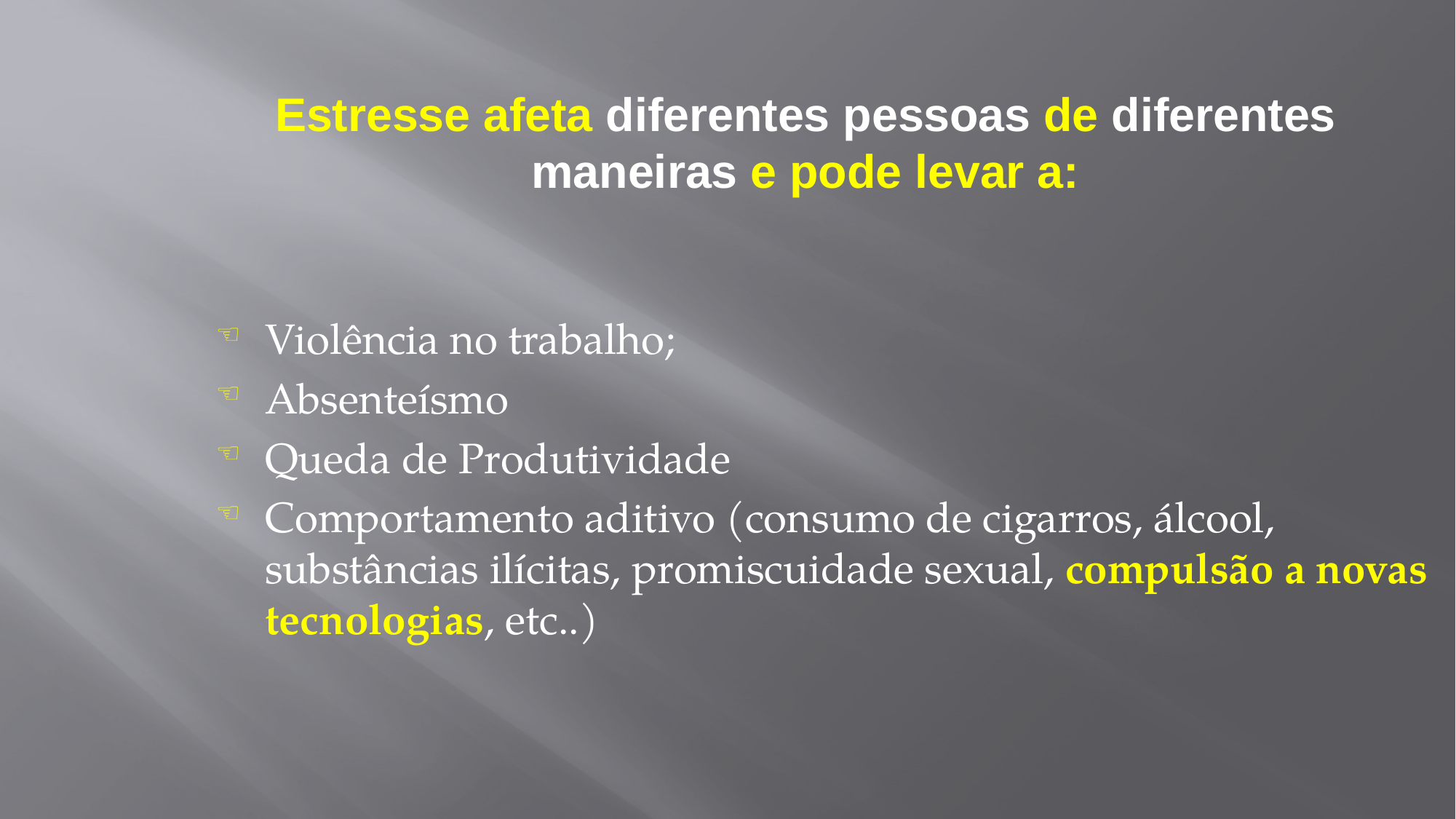

# Estresse afeta diferentes pessoas de diferentes maneiras e pode levar a:
Violência no trabalho;
Absenteísmo
Queda de Produtividade
Comportamento aditivo (consumo de cigarros, álcool, substâncias ilícitas, promiscuidade sexual, compulsão a novas tecnologias, etc..)